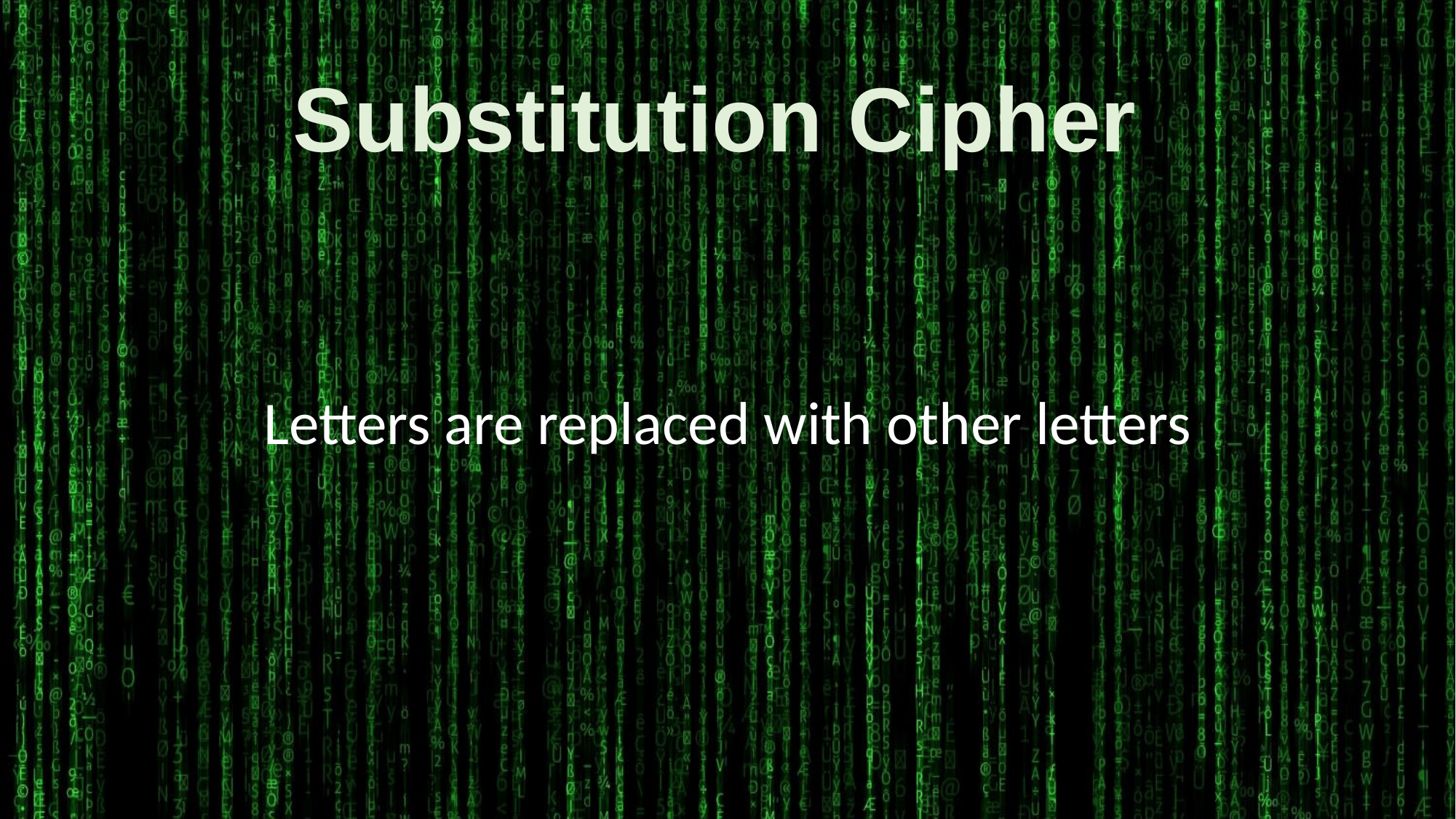

# Substitution Cipher

Letters are replaced with other letters